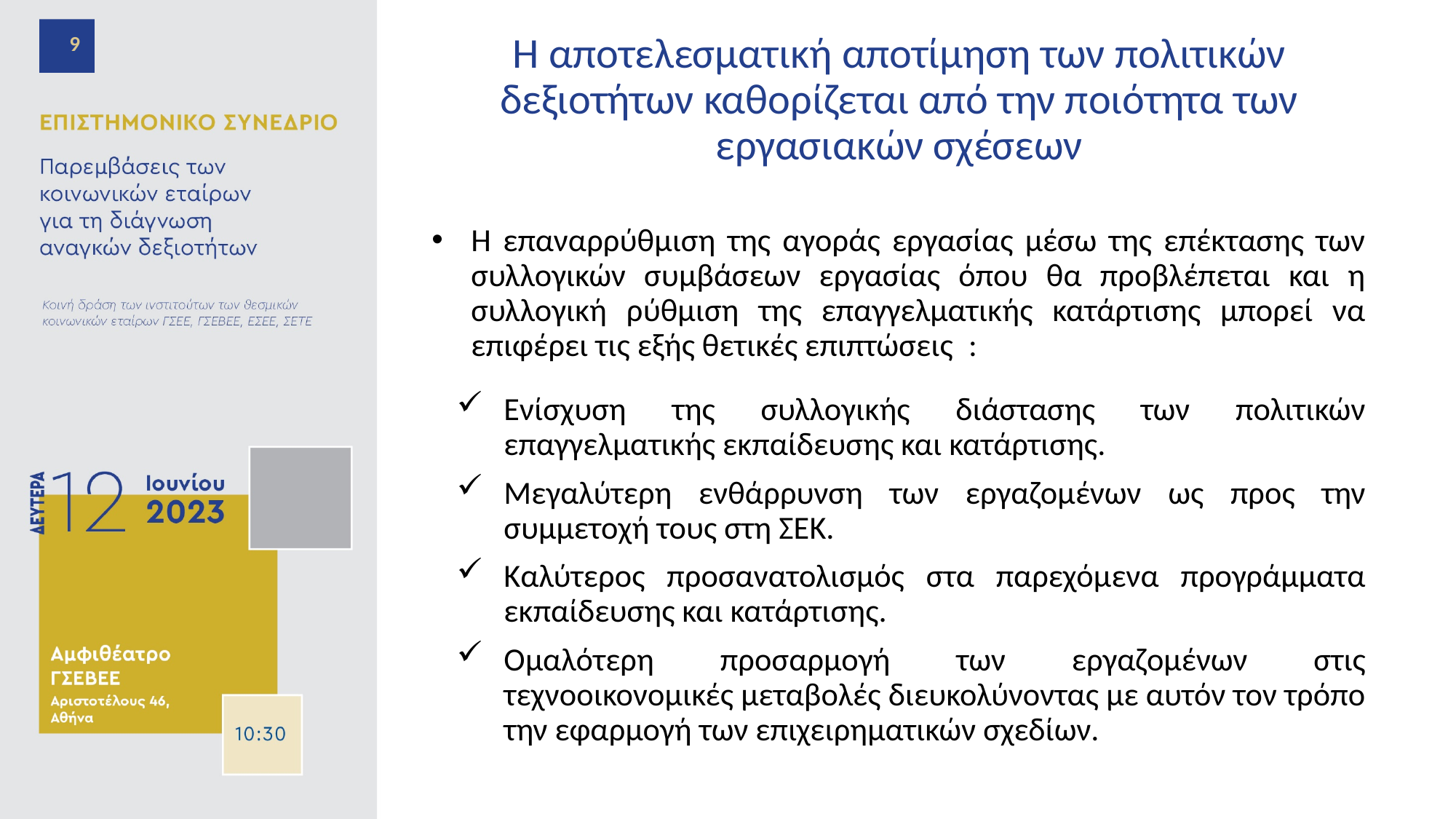

9
# Η αποτελεσματική αποτίμηση των πολιτικών δεξιοτήτων καθορίζεται από την ποιότητα των εργασιακών σχέσεων
Η επαναρρύθμιση της αγοράς εργασίας μέσω της επέκτασης των συλλογικών συμβάσεων εργασίας όπου θα προβλέπεται και η συλλογική ρύθμιση της επαγγελματικής κατάρτισης μπορεί να επιφέρει τις εξής θετικές επιπτώσεις  :
Ενίσχυση της συλλογικής διάστασης των πολιτικών επαγγελματικής εκπαίδευσης και κατάρτισης.
Μεγαλύτερη ενθάρρυνση των εργαζομένων ως προς την συμμετοχή τους στη ΣΕΚ.
Καλύτερος προσανατολισμός στα παρεχόμενα προγράμματα εκπαίδευσης και κατάρτισης.
Ομαλότερη προσαρμογή των εργαζομένων στις τεχνοοικονομικές μεταβολές διευκολύνοντας με αυτόν τον τρόπο την εφαρμογή των επιχειρηματικών σχεδίων.